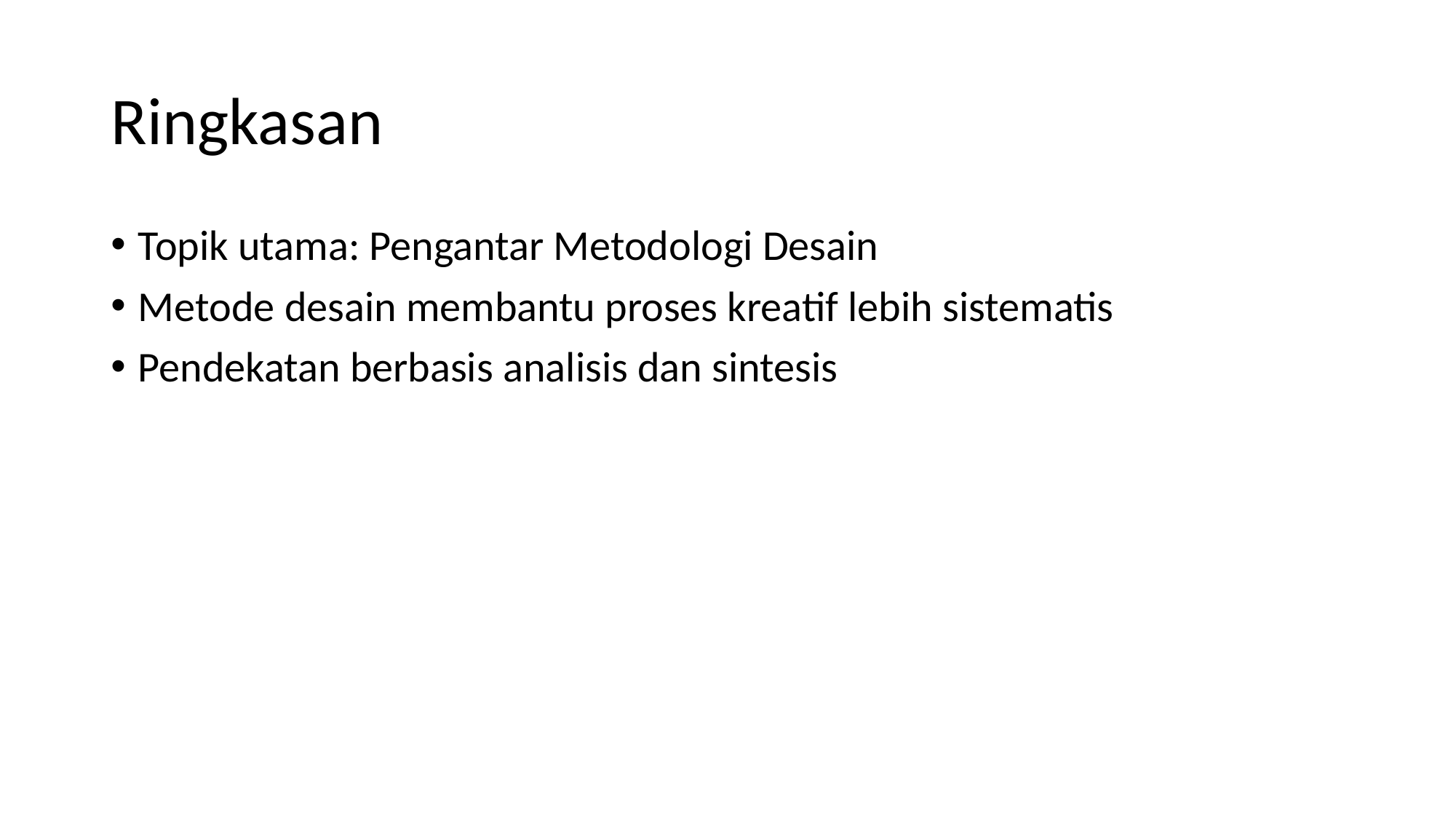

# Ringkasan
Topik utama: Pengantar Metodologi Desain
Metode desain membantu proses kreatif lebih sistematis
Pendekatan berbasis analisis dan sintesis